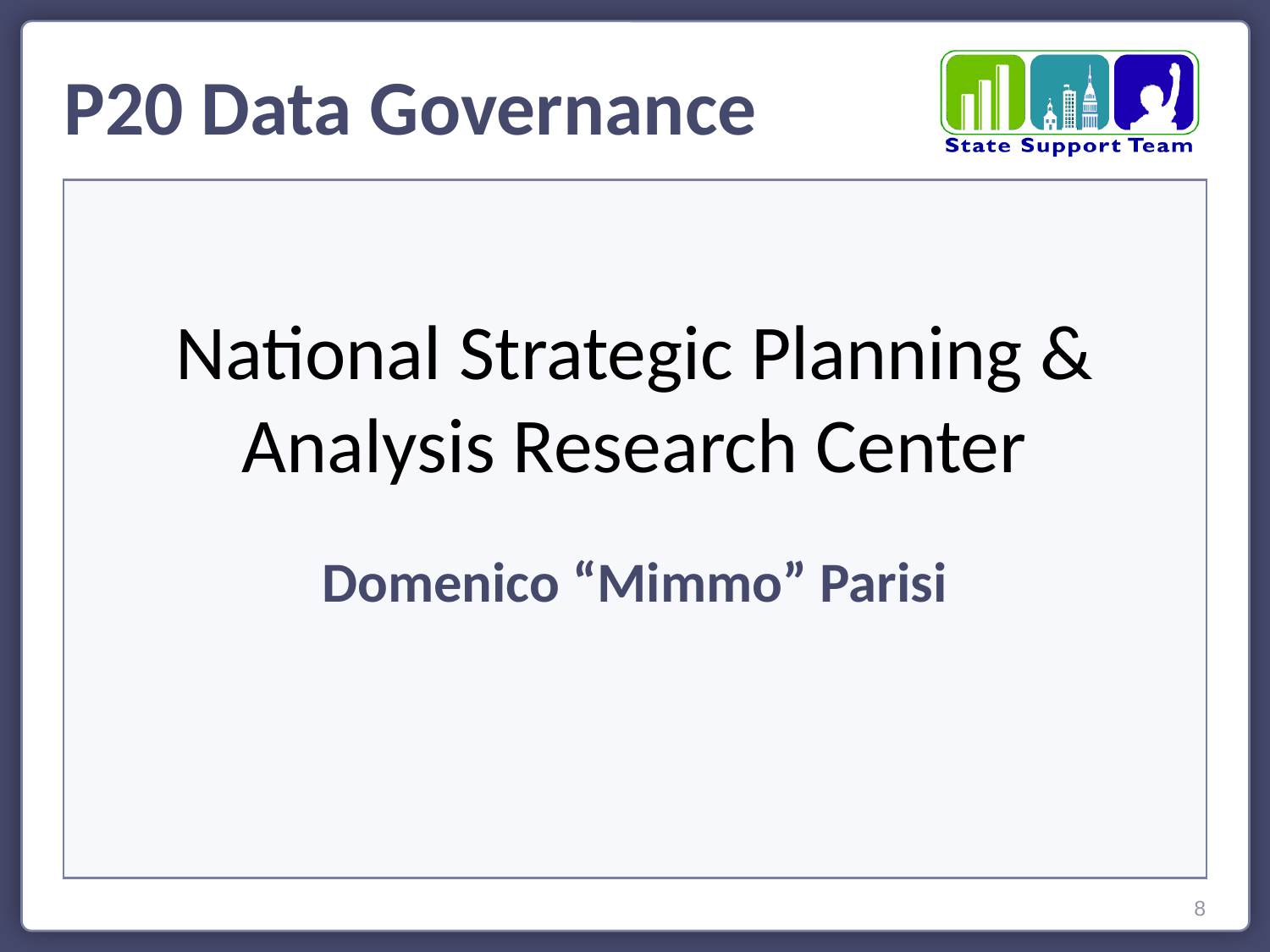

P20 Data Governance
National Strategic Planning & Analysis Research Center
Domenico “Mimmo” Parisi
8